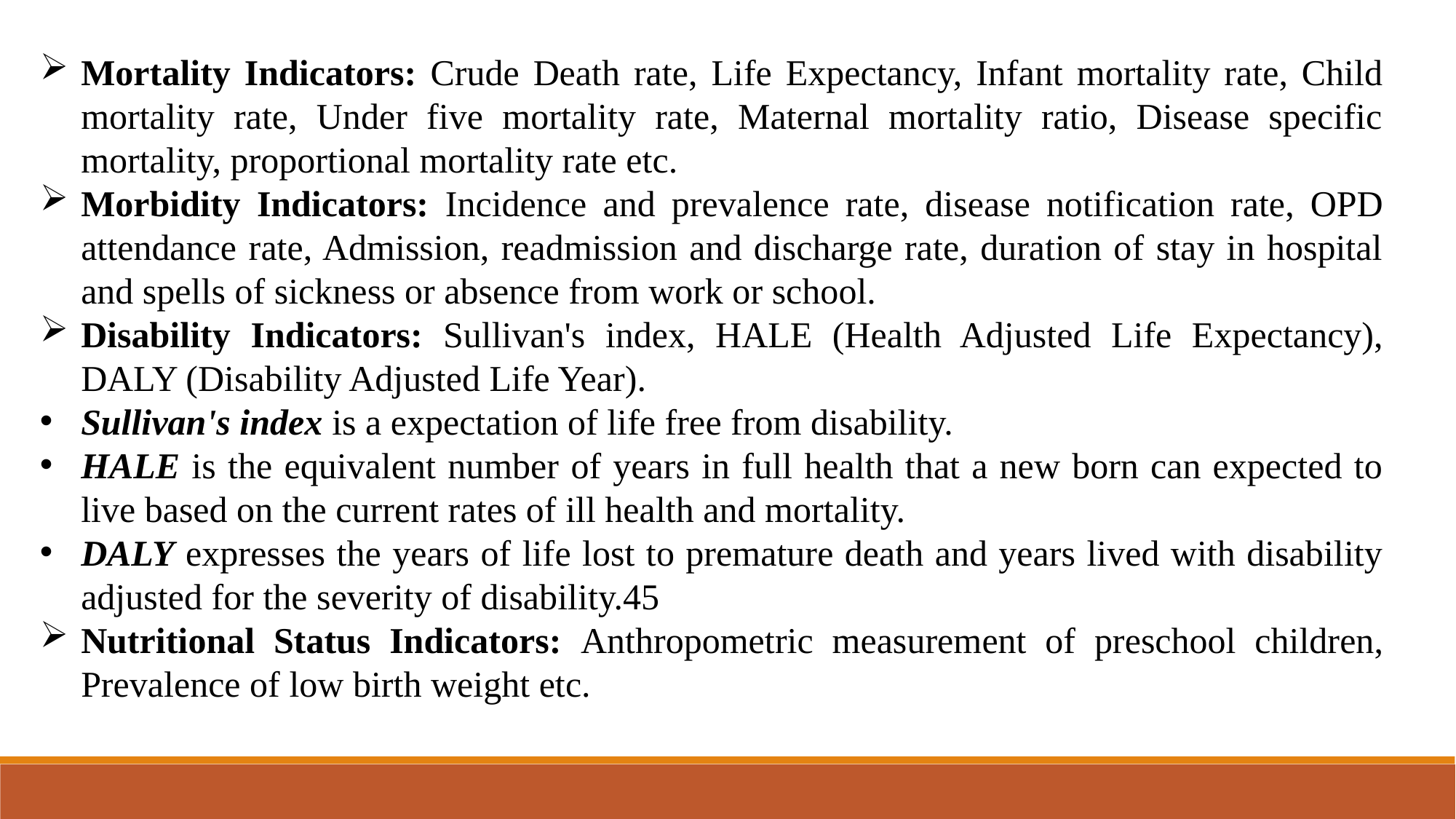

Mortality Indicators: Crude Death rate, Life Expectancy, Infant mortality rate, Child mortality rate, Under five mortality rate, Maternal mortality ratio, Disease specific mortality, proportional mortality rate etc.
Morbidity Indicators: Incidence and prevalence rate, disease notification rate, OPD attendance rate, Admission, readmission and discharge rate, duration of stay in hospital and spells of sickness or absence from work or school.
Disability Indicators: Sullivan's index, HALE (Health Adjusted Life Expectancy), DALY (Disability Adjusted Life Year).
Sullivan's index is a expectation of life free from disability.
HALE is the equivalent number of years in full health that a new born can expected to live based on the current rates of ill health and mortality.
DALY expresses the years of life lost to premature death and years lived with disability adjusted for the severity of disability.45
Nutritional Status Indicators: Anthropometric measurement of preschool children, Prevalence of low birth weight etc.